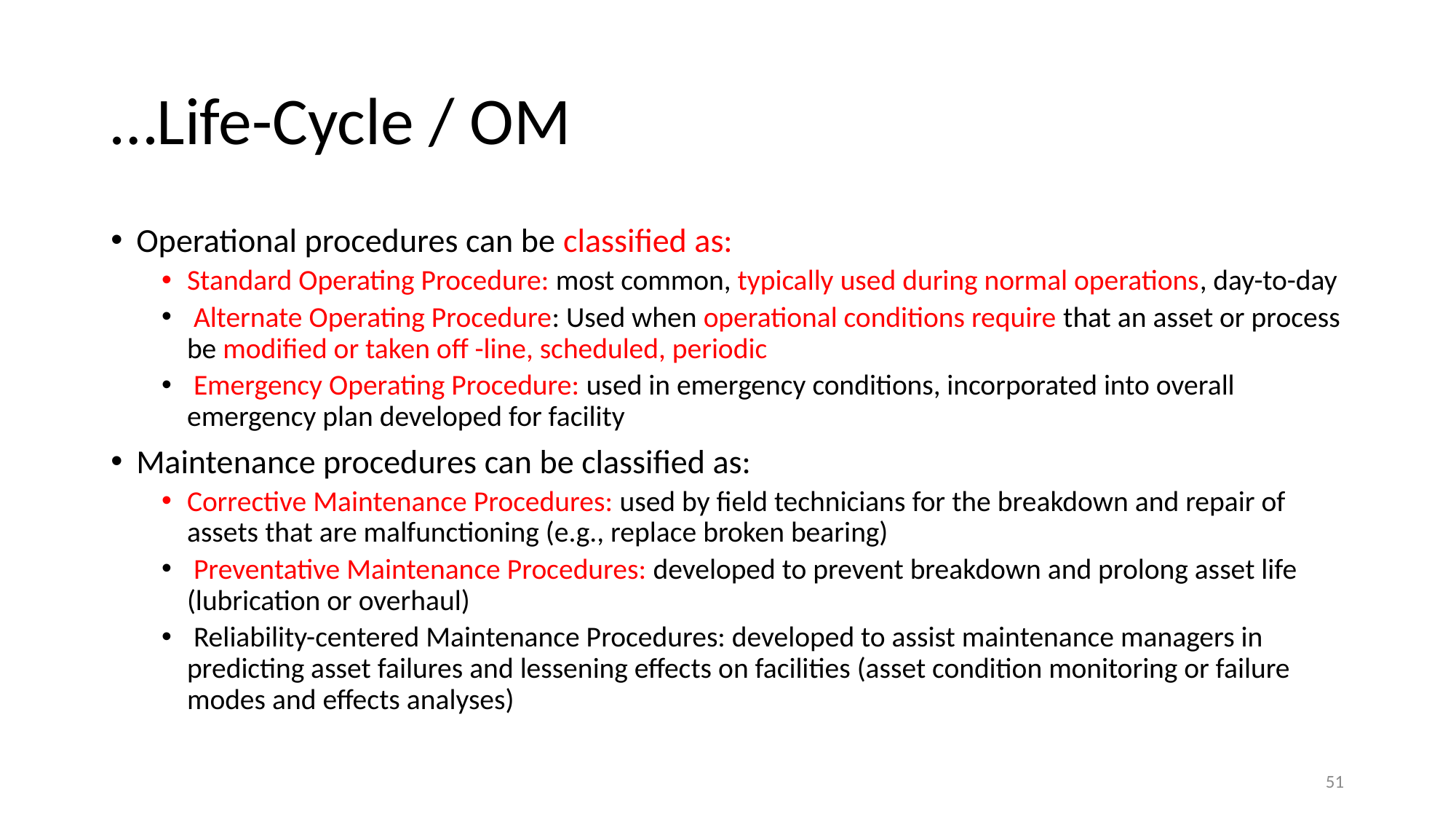

# …Life-Cycle / OM
Operational procedures can be classified as:
Standard Operating Procedure: most common, typically used during normal operations, day-to-day
 Alternate Operating Procedure: Used when operational conditions require that an asset or process be modified or taken off -line, scheduled, periodic
 Emergency Operating Procedure: used in emergency conditions, incorporated into overall emergency plan developed for facility
Maintenance procedures can be classified as:
Corrective Maintenance Procedures: used by field technicians for the breakdown and repair of assets that are malfunctioning (e.g., replace broken bearing)
 Preventative Maintenance Procedures: developed to prevent breakdown and prolong asset life (lubrication or overhaul)
 Reliability-centered Maintenance Procedures: developed to assist maintenance managers in predicting asset failures and lessening effects on facilities (asset condition monitoring or failure modes and effects analyses)
51